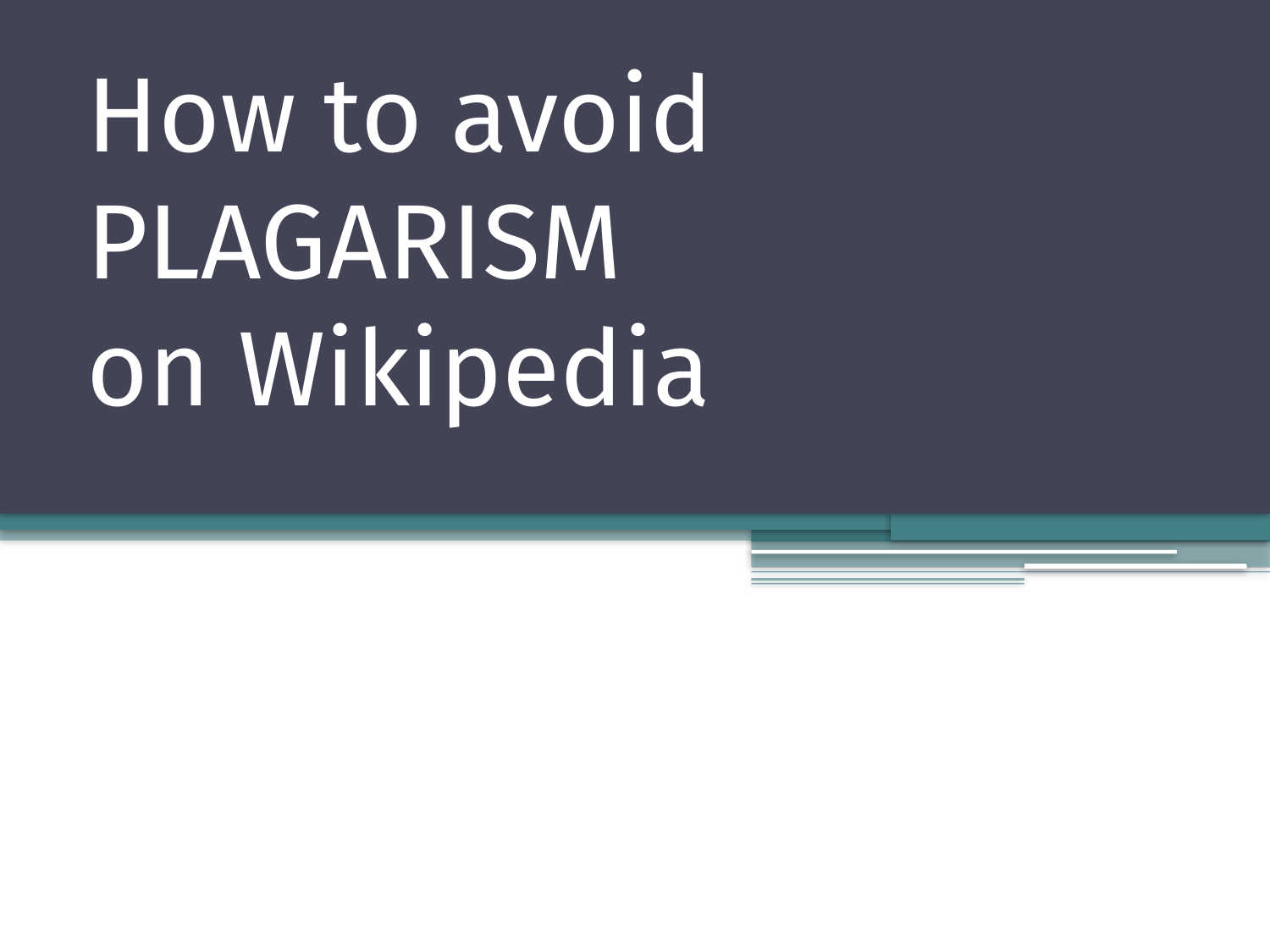

# How to avoid PLAGARISM on Wikipedia